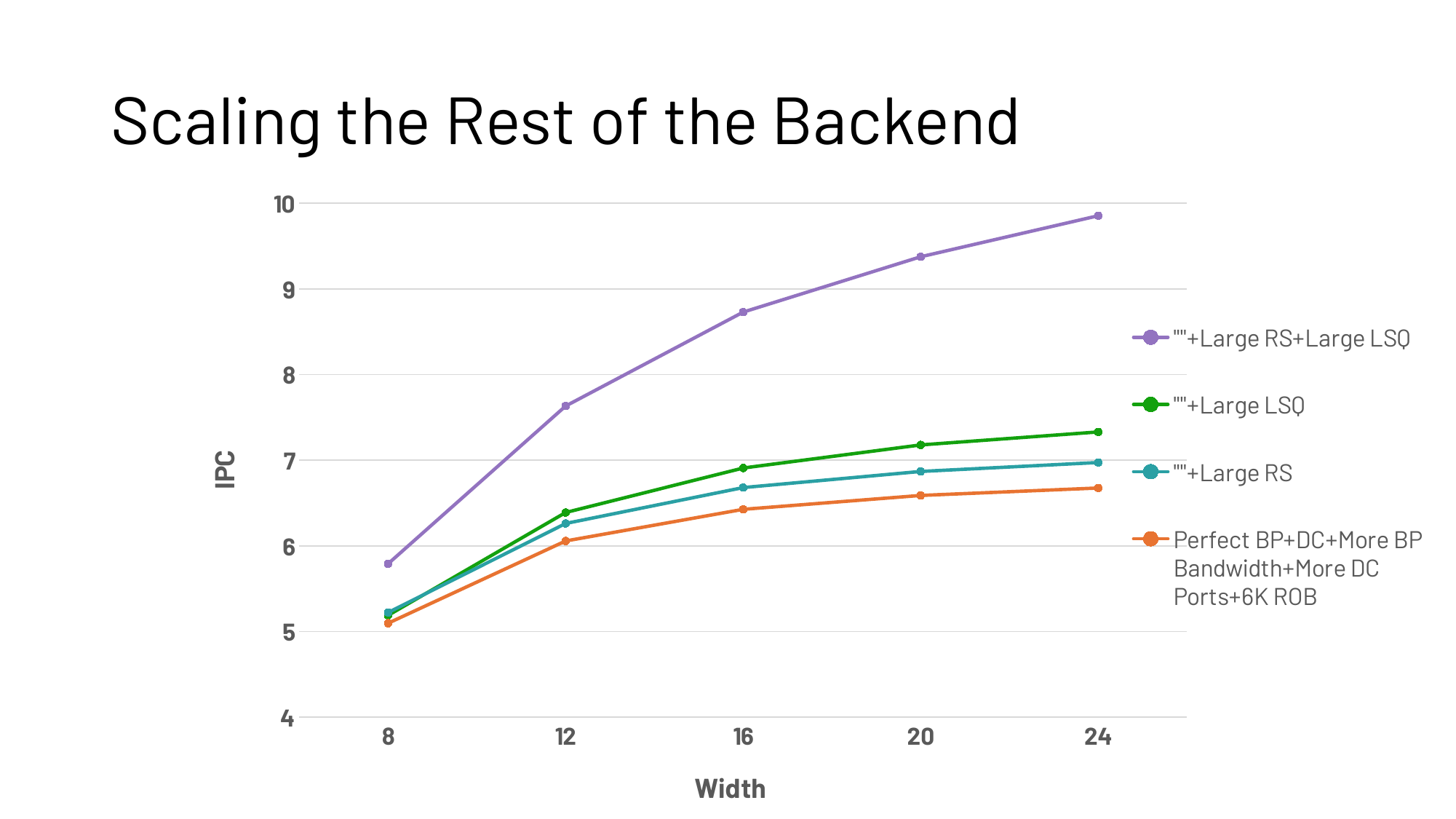

# Scaling the Rest of the Backend

### Chart

| Category | ""+Large RS+Large LSQ | ""+Large LSQ | ""+Large RS | Perfect BP+DC+More BP Bandwidth+More DC Ports+6K ROB |
|---|---|---|---|---|
| 8 | 5.79076919529875 | 5.188283556127616 | 5.2215499809861985 | 5.096505878039049 |
| 12 | 7.632629093569576 | 6.38882356527858 | 6.261144854728667 | 6.0565065983209765 |
| 16 | 8.729336294267291 | 6.908918806618507 | 6.680731571284608 | 6.4260303247514665 |
| 20 | 9.375190670247974 | 7.17849123537177 | 6.8687157340196645 | 6.588916130708732 |
| 24 | 9.854092184948309 | 7.3300103880356104 | 6.973093397972947 | 6.675462430845005 |